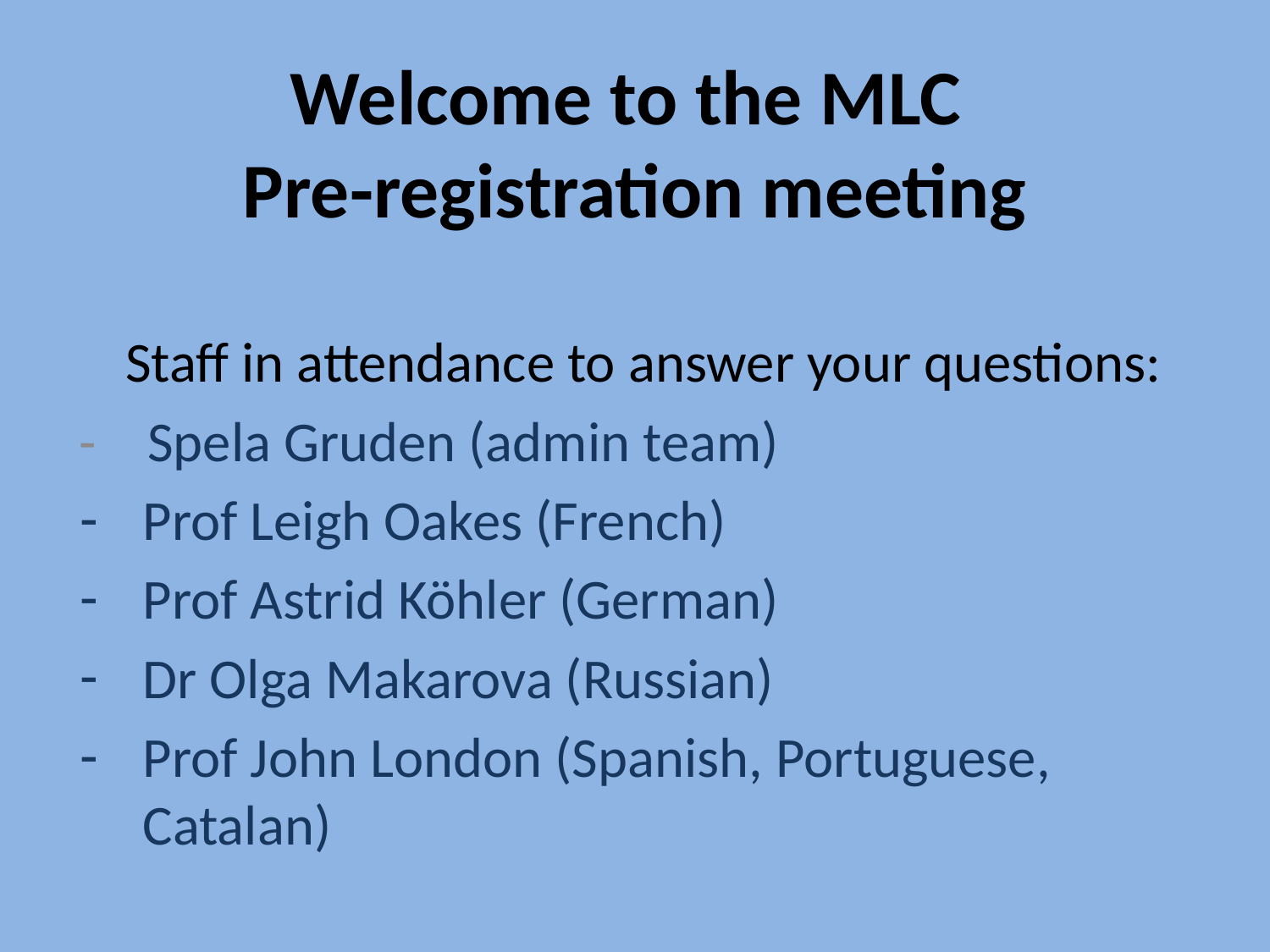

# Welcome to the MLC Pre-registration meeting
Staff in attendance to answer your questions:
-    Spela Gruden (admin team)
Prof Leigh Oakes (French)
Prof Astrid Köhler (German)
Dr Olga Makarova (Russian)
Prof John London (Spanish, Portuguese, Catalan)